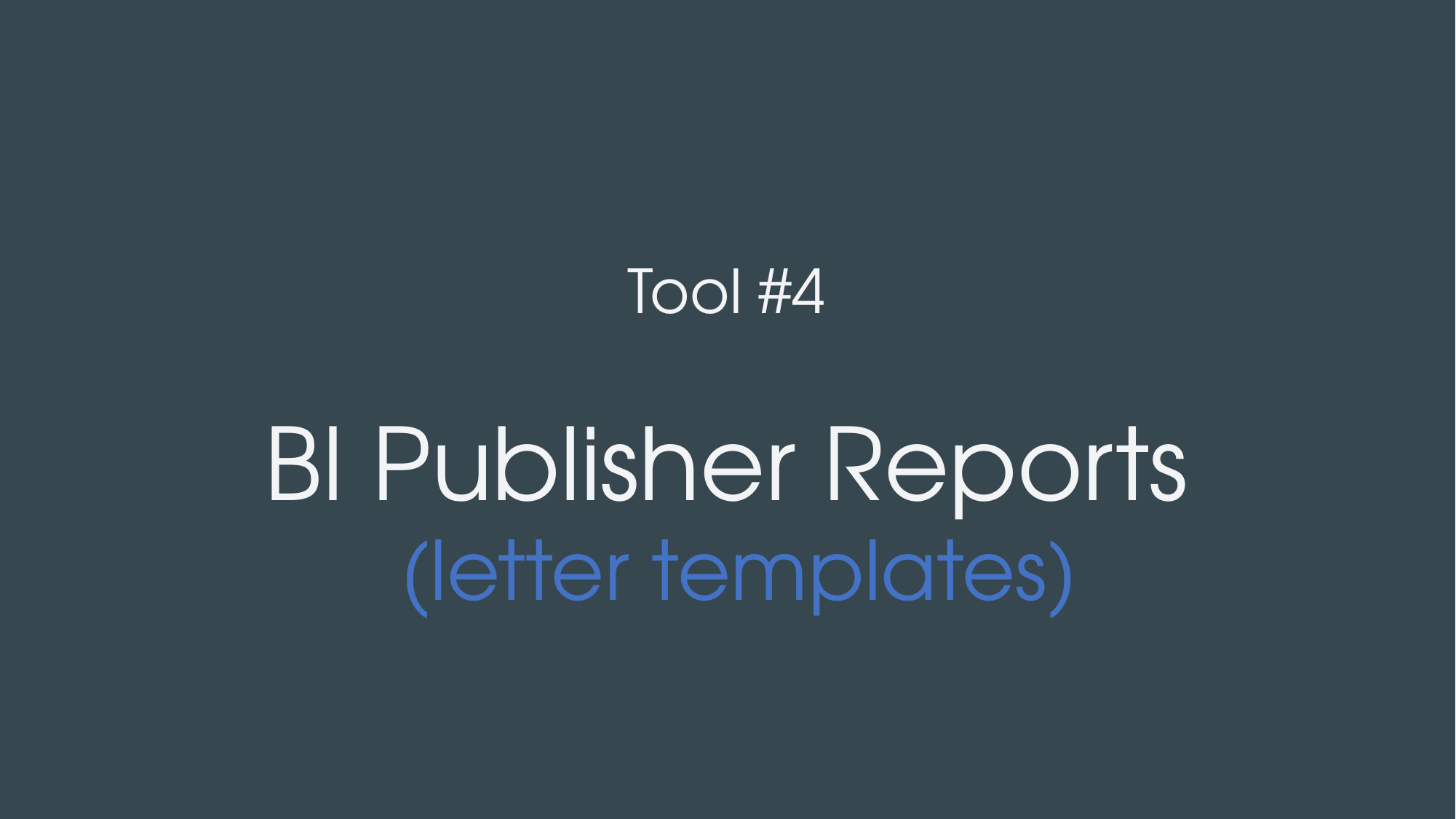

# Tool #4
BI Publisher Reports
(letter templates)